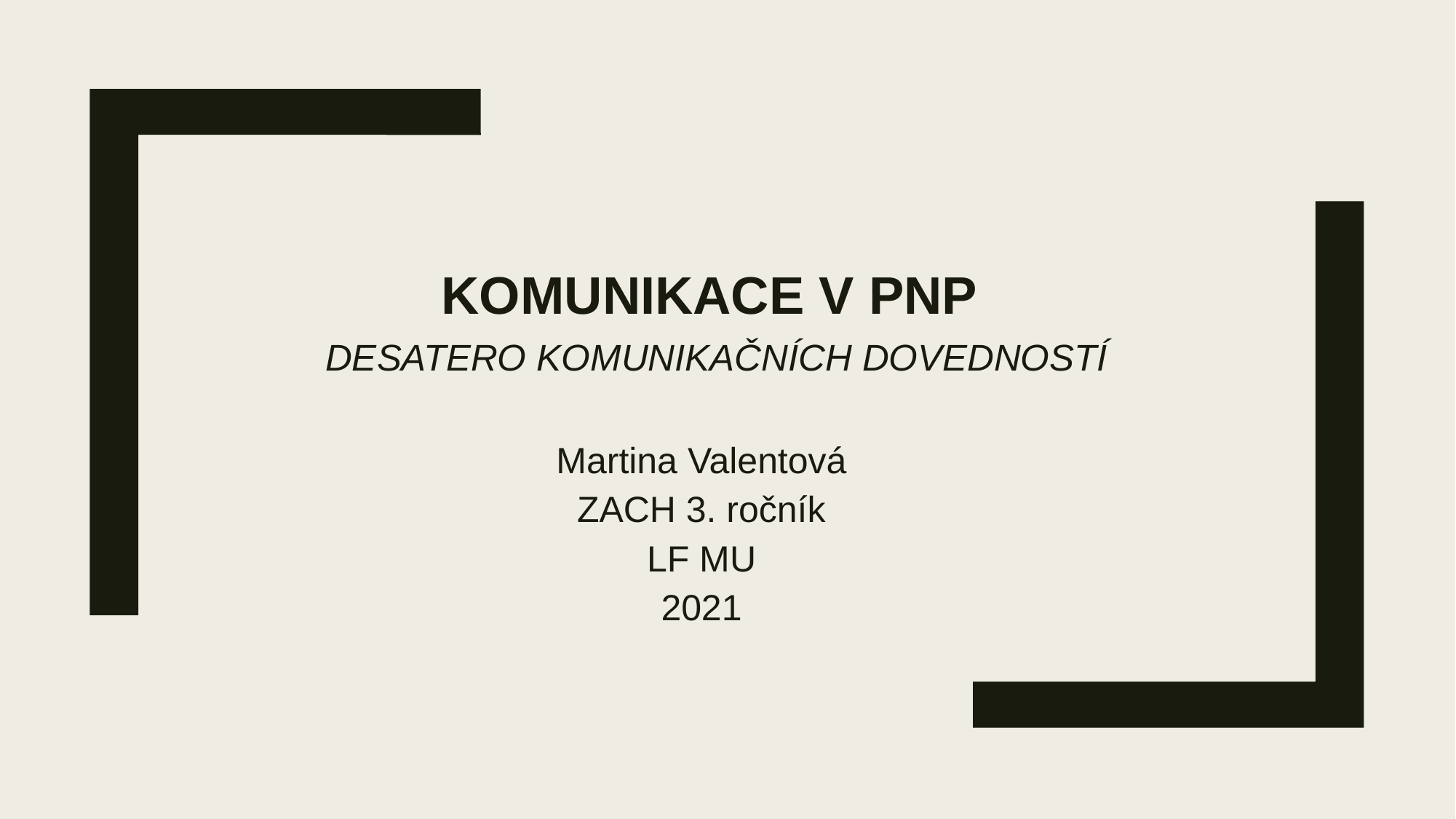

# Komunikace v pNP Desatero komunikačních dovedností
Martina Valentová
ZACH 3. ročník
LF MU
2021